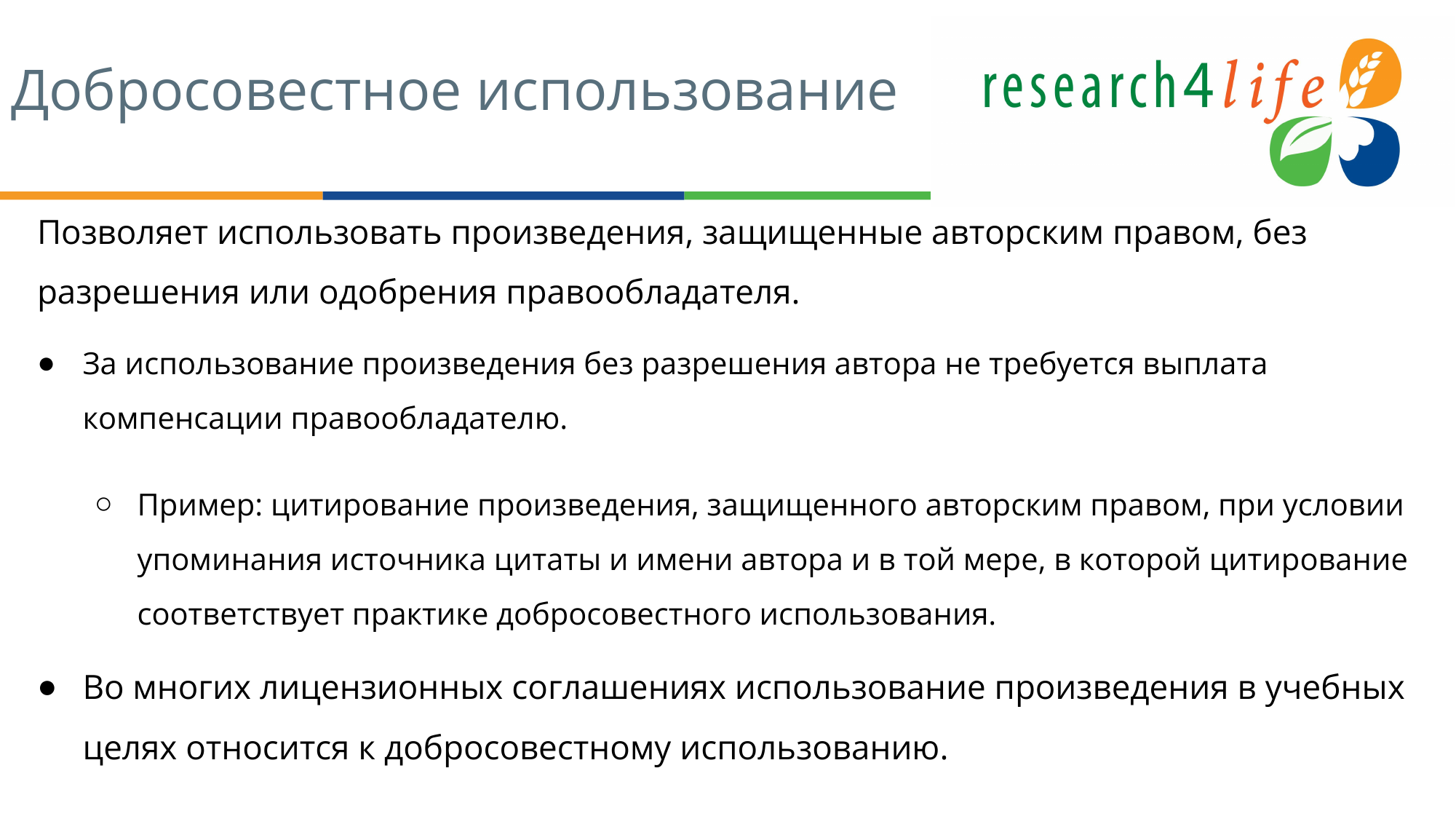

# Добросовестное использование
Позволяет использовать произведения, защищенные авторским правом, без разрешения или одобрения правообладателя.
За использование произведения без разрешения автора не требуется выплата компенсации правообладателю.
Пример: цитирование произведения, защищенного авторским правом, при условии упоминания источника цитаты и имени автора и в той мере, в которой цитирование соответствует практике добросовестного использования.
Во многих лицензионных соглашениях использование произведения в учебных целях относится к добросовестному использованию.